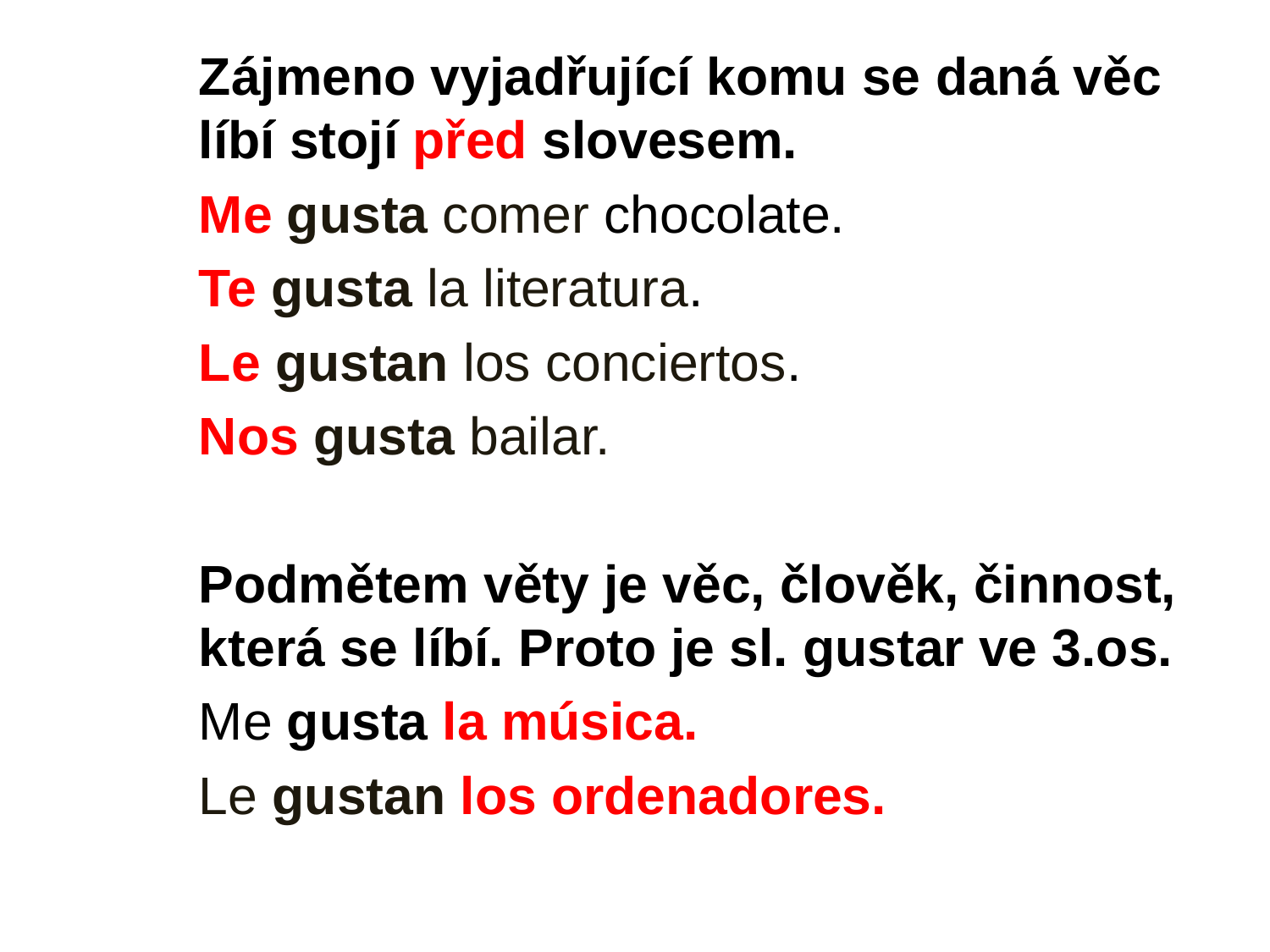

Zájmeno vyjadřující komu se daná věc líbí stojí před slovesem.
Me gusta comer chocolate.
Te gusta la literatura.
Le gustan los conciertos.
Nos gusta bailar.

Podmětem věty je věc, člověk, činnost, která se líbí. Proto je sl. gustar ve 3.os.
Me gusta la música.
Le gustan los ordenadores.